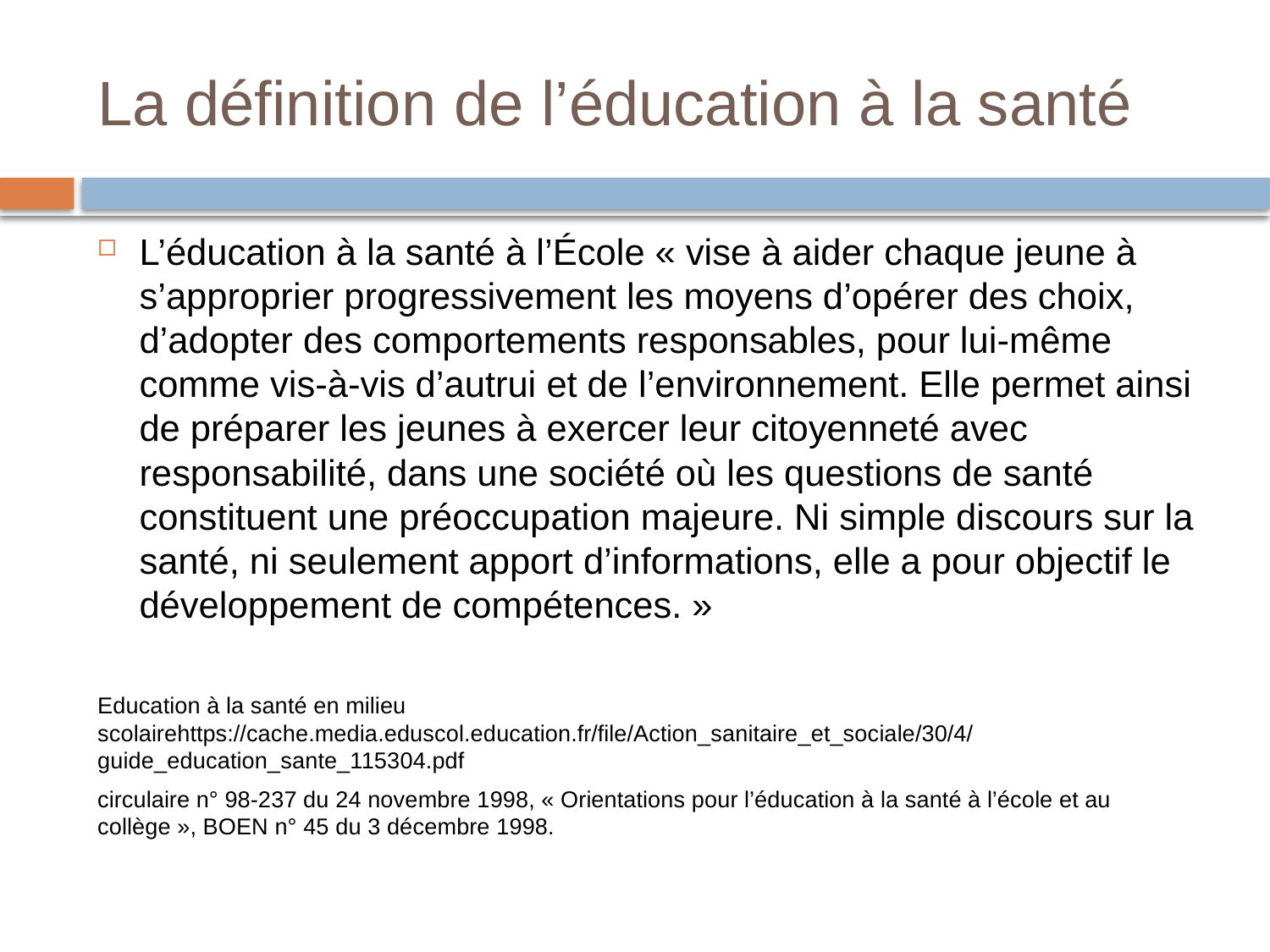

# La définition de l’éducation à la santé
L’éducation à la santé à l’École « vise à aider chaque jeune à s’approprier progressivement les moyens d’opérer des choix, d’adopter des comportements responsables, pour lui-même comme vis-à-vis d’autrui et de l’environnement. Elle permet ainsi de préparer les jeunes à exercer leur citoyenneté avec responsabilité, dans une société où les questions de santé constituent une préoccupation majeure. Ni simple discours sur la santé, ni seulement apport d’informations, elle a pour objectif le développement de compétences. »

Education à la santé en milieu scolairehttps://cache.media.eduscol.education.fr/file/Action_sanitaire_et_sociale/30/4/guide_education_sante_115304.pdf
circulaire n° 98-237 du 24 novembre 1998, « Orientations pour l’éducation à la santé à l’école et au
collège », BOEN n° 45 du 3 décembre 1998.